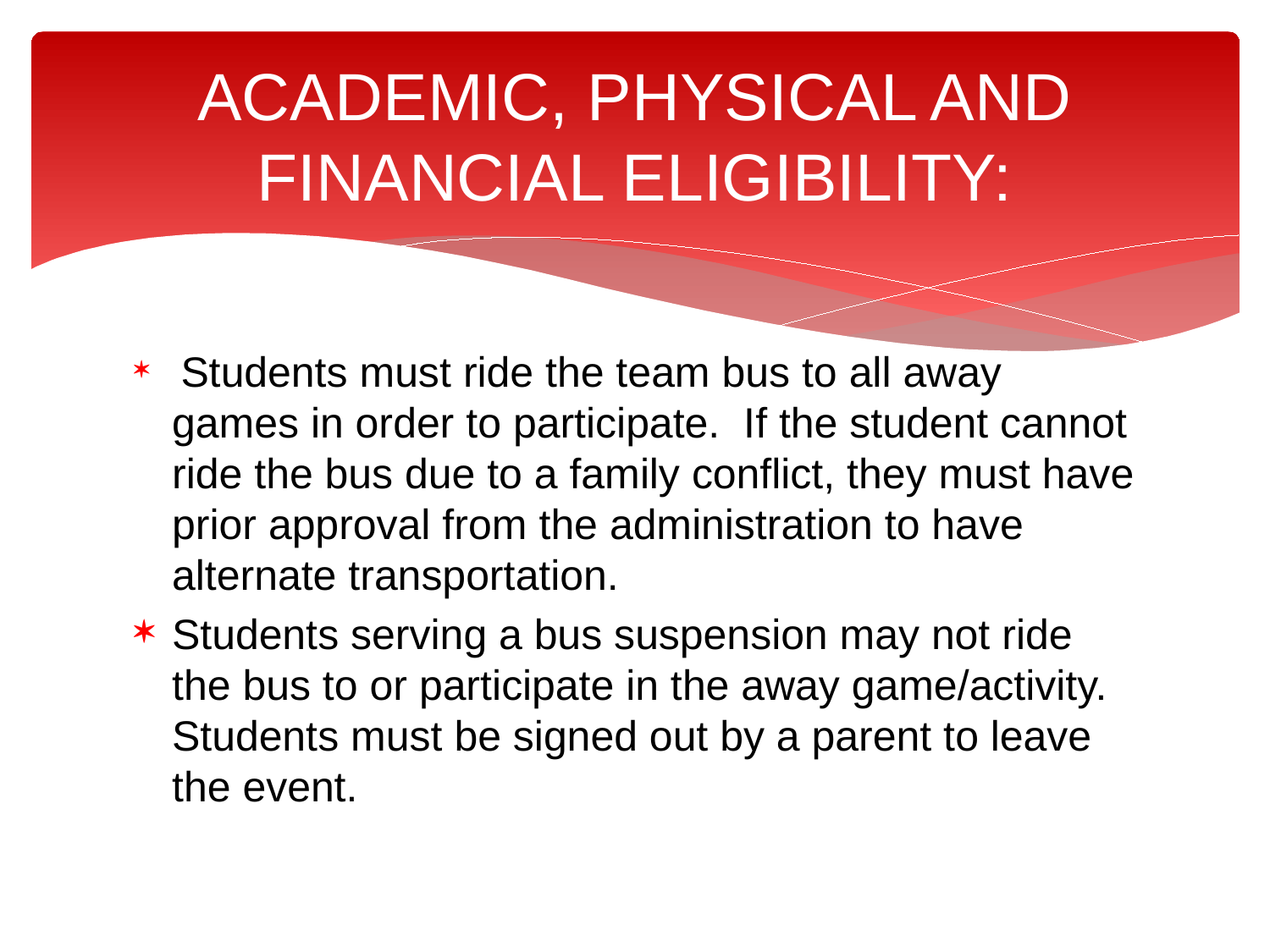

# ACADEMIC, PHYSICAL AND FINANCIAL ELIGIBILITY:
 Students must ride the team bus to all away games in order to participate.  If the student cannot ride the bus due to a family conflict, they must have prior approval from the administration to have alternate transportation.
Students serving a bus suspension may not ride the bus to or participate in the away game/activity.  Students must be signed out by a parent to leave the event.